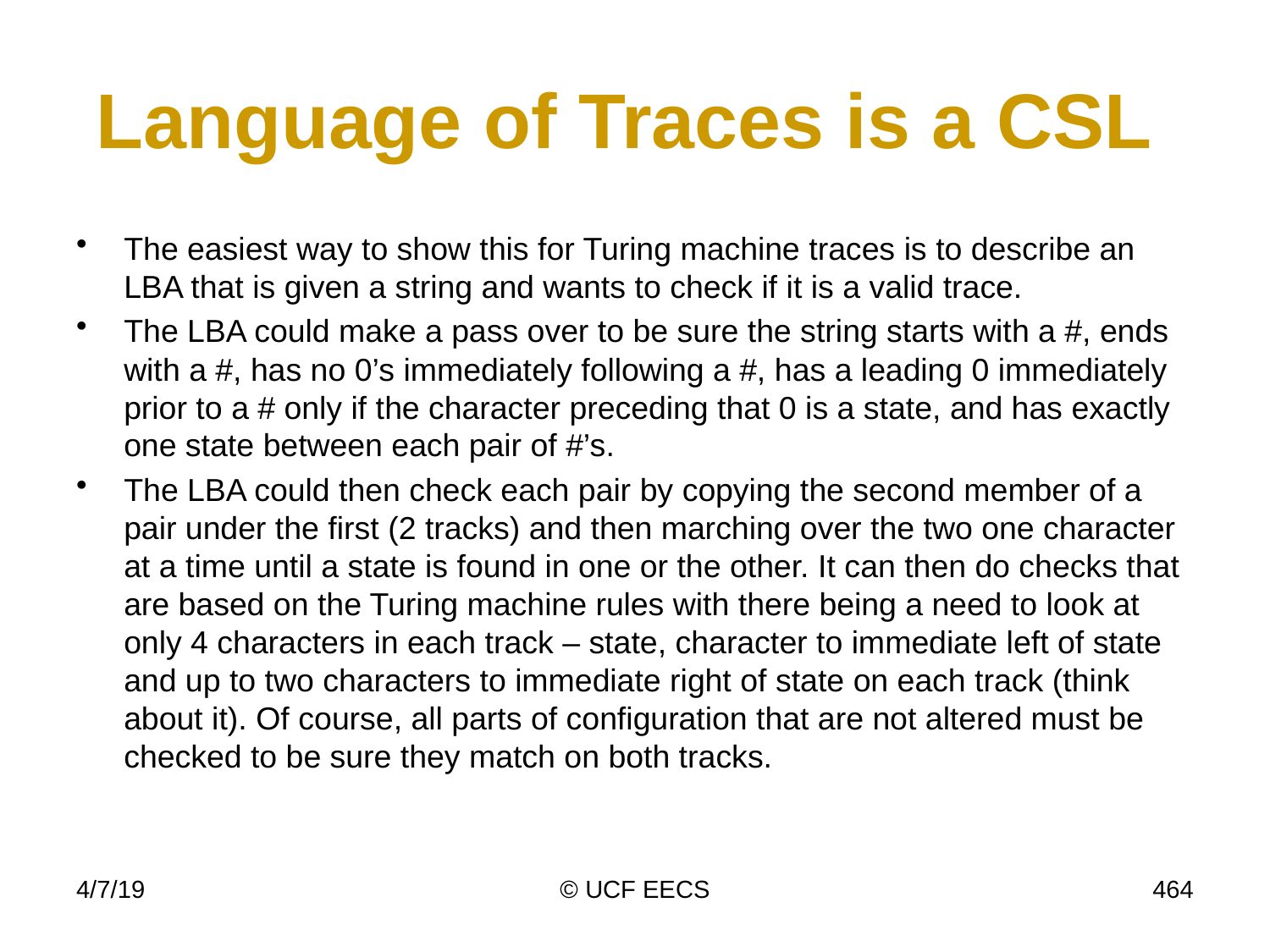

# Language of Traces is a CSL
The easiest way to show this for Turing machine traces is to describe an LBA that is given a string and wants to check if it is a valid trace.
The LBA could make a pass over to be sure the string starts with a #, ends with a #, has no 0’s immediately following a #, has a leading 0 immediately prior to a # only if the character preceding that 0 is a state, and has exactly one state between each pair of #’s.
The LBA could then check each pair by copying the second member of a pair under the first (2 tracks) and then marching over the two one character at a time until a state is found in one or the other. It can then do checks that are based on the Turing machine rules with there being a need to look at only 4 characters in each track – state, character to immediate left of state and up to two characters to immediate right of state on each track (think about it). Of course, all parts of configuration that are not altered must be checked to be sure they match on both tracks.
4/7/19
© UCF EECS
464